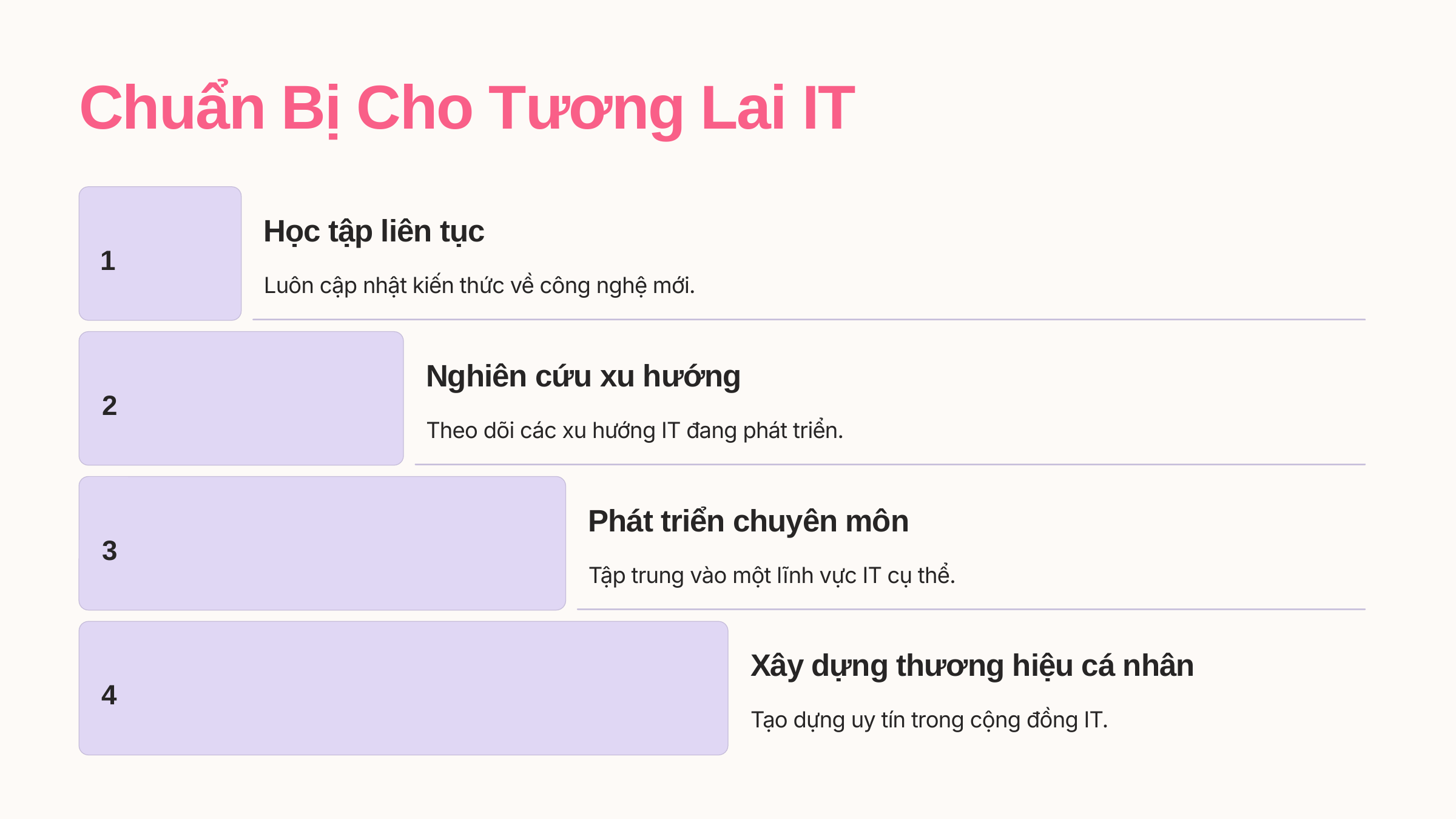

Chuẩn Bị Cho Tương Lai IT

Học tập liên tục
1
Luôn cập nhật kiến thức về công nghệ mới.

Nghiên cứu xu hướng
2
Theo dõi các xu hướng IT đang phát triển.

Phát triển chuyên môn
3
Tập trung vào một lĩnh vực IT cụ thể.

Xây dựng thương hiệu cá nhân
4
Tạo dựng uy tín trong cộng đồng IT.